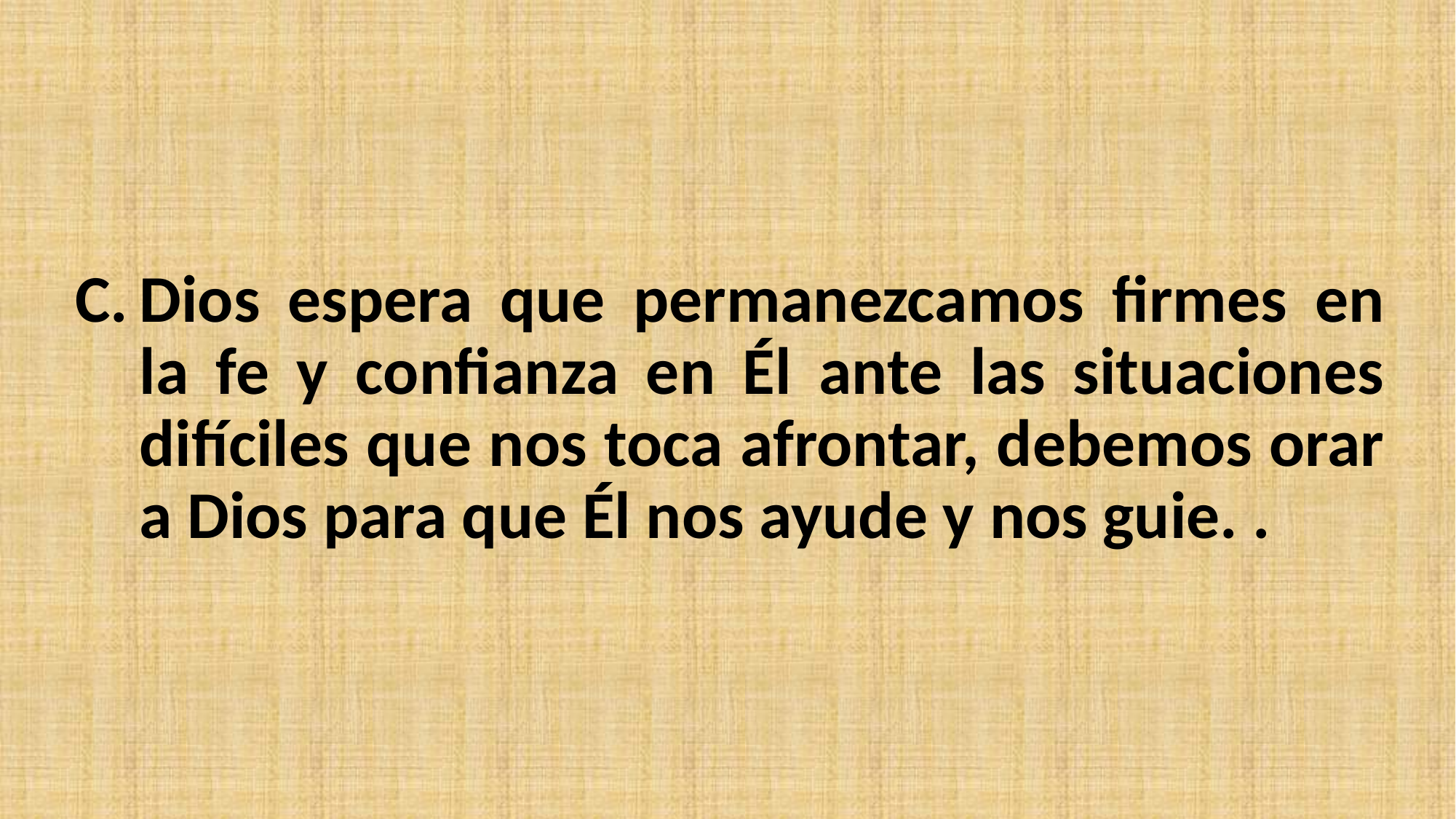

Dios espera que permanezcamos firmes en la fe y confianza en Él ante las situaciones difíciles que nos toca afrontar, debemos orar a Dios para que Él nos ayude y nos guie. .